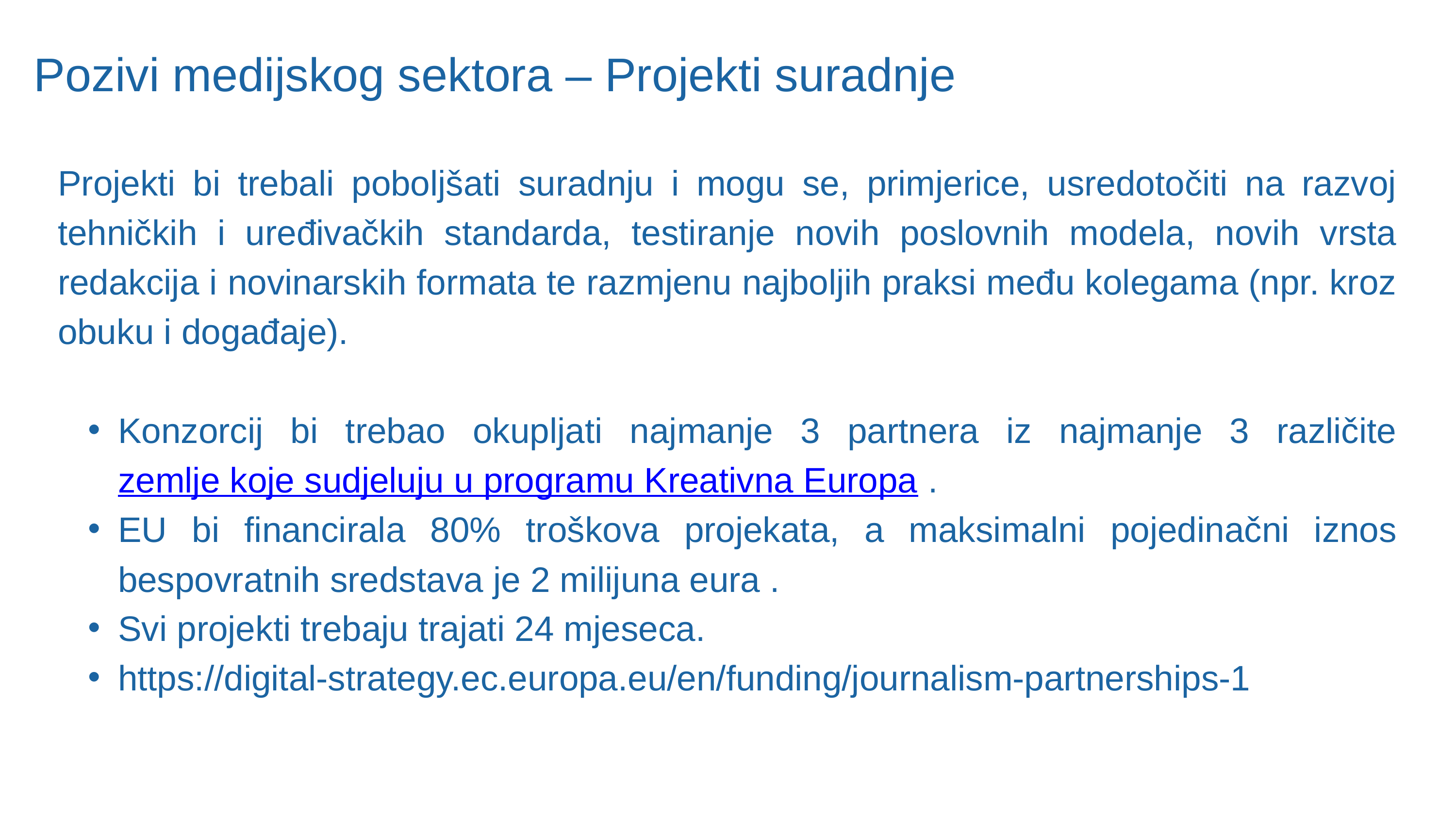

Pozivi medijskog sektora – Projekti suradnje

Projekti bi trebali poboljšati suradnju i mogu se, primjerice, usredotočiti na razvoj tehničkih i uređivačkih standarda, testiranje novih poslovnih modela, novih vrsta redakcija i novinarskih formata te razmjenu najboljih praksi među kolegama (npr. kroz obuku i događaje).

Konzorcij bi trebao okupljati najmanje 3 partnera iz najmanje 3 različite zemlje koje sudjeluju u programu Kreativna Europa .
EU bi financirala 80% troškova projekata, a maksimalni pojedinačni iznos bespovratnih sredstava je 2 milijuna eura .
Svi projekti trebaju trajati 24 mjeseca.
https://digital-strategy.ec.europa.eu/en/funding/journalism-partnerships-1